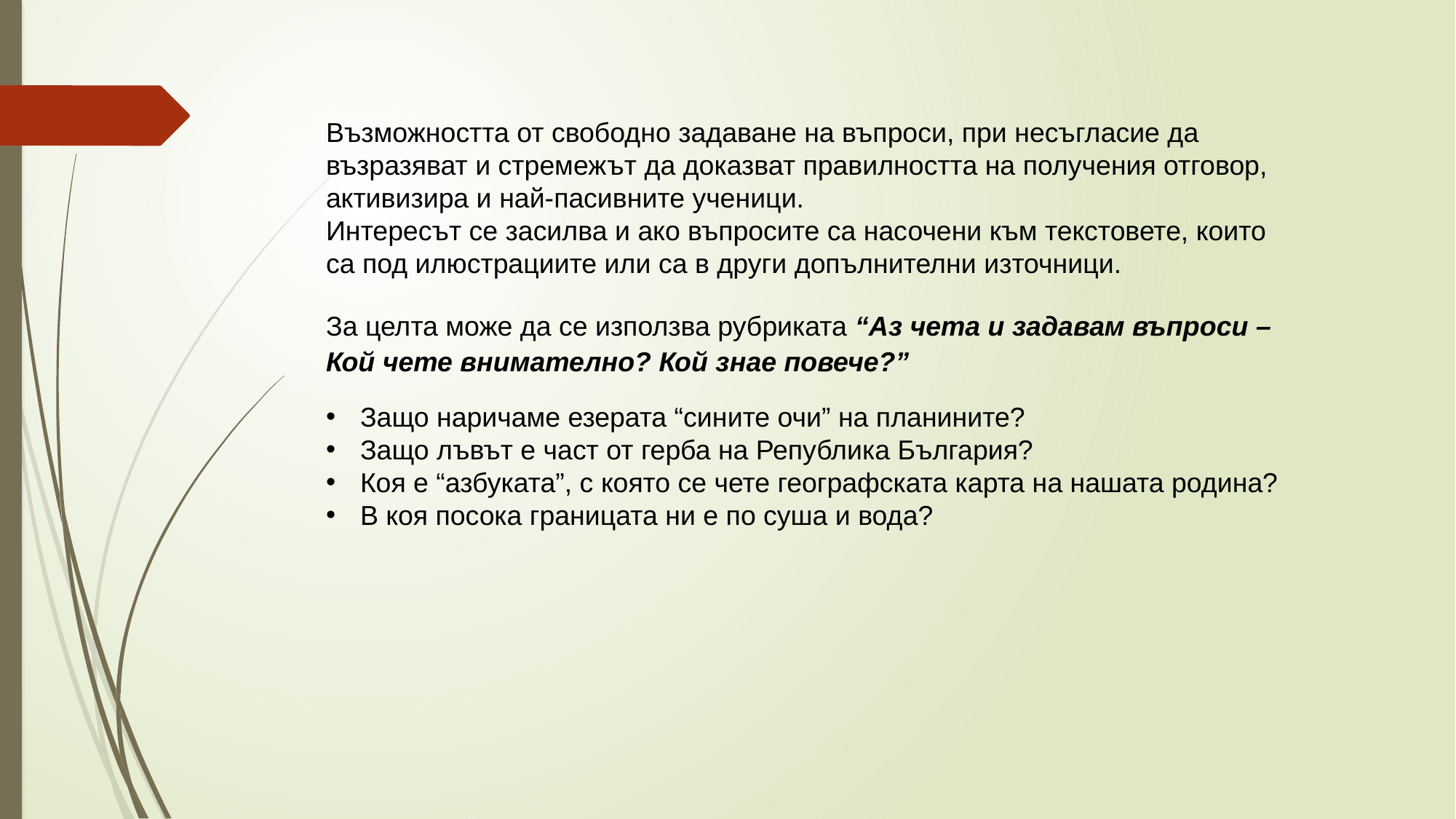

Възможността от свободно задаване на въпроси, при несъгласие да възразяват и стремежът да доказват правилността на получения отговор, активизира и най-пасивните ученици.
Интересът се засилва и ако въпросите са насочени към текстовете, които са под илюстрациите или са в други допълнителни източници.
За целта може да се използва рубриката “Аз чета и задавам въпроси – Кой чете внимателно? Кой знае повече?”
Защо наричаме езерата “сините очи” на планините?
Защо лъвът е част от герба на Република България?
Коя е “азбуката”, с която се чете географската карта на нашата родина?
В коя посока границата ни е по суша и вода?